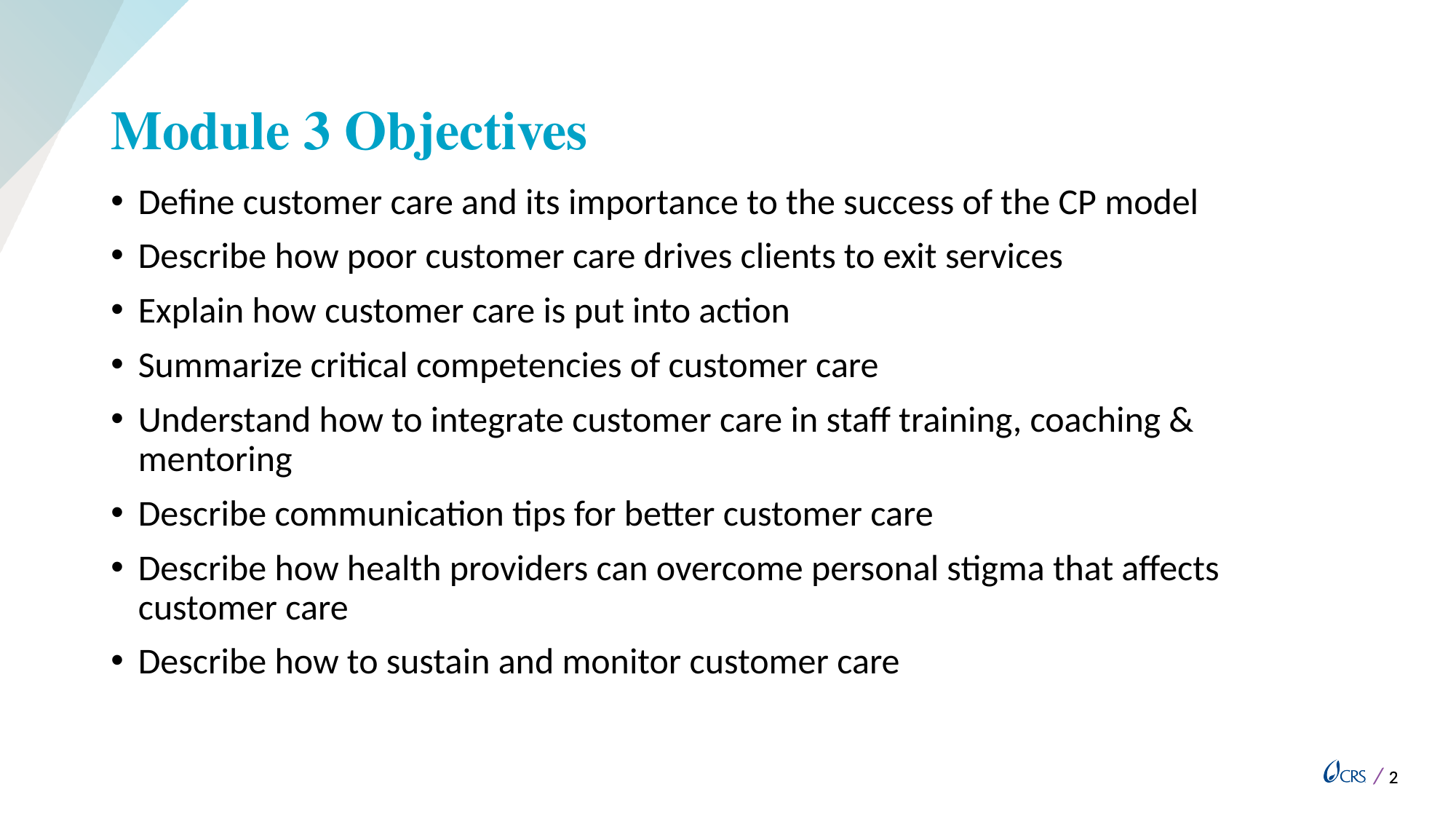

# Module 3 Objectives
Define customer care and its importance to the success of the CP model
Describe how poor customer care drives clients to exit services
Explain how customer care is put into action
Summarize critical competencies of customer care
Understand how to integrate customer care in staff training, coaching & mentoring
Describe communication tips for better customer care
Describe how health providers can overcome personal stigma that affects customer care
Describe how to sustain and monitor customer care